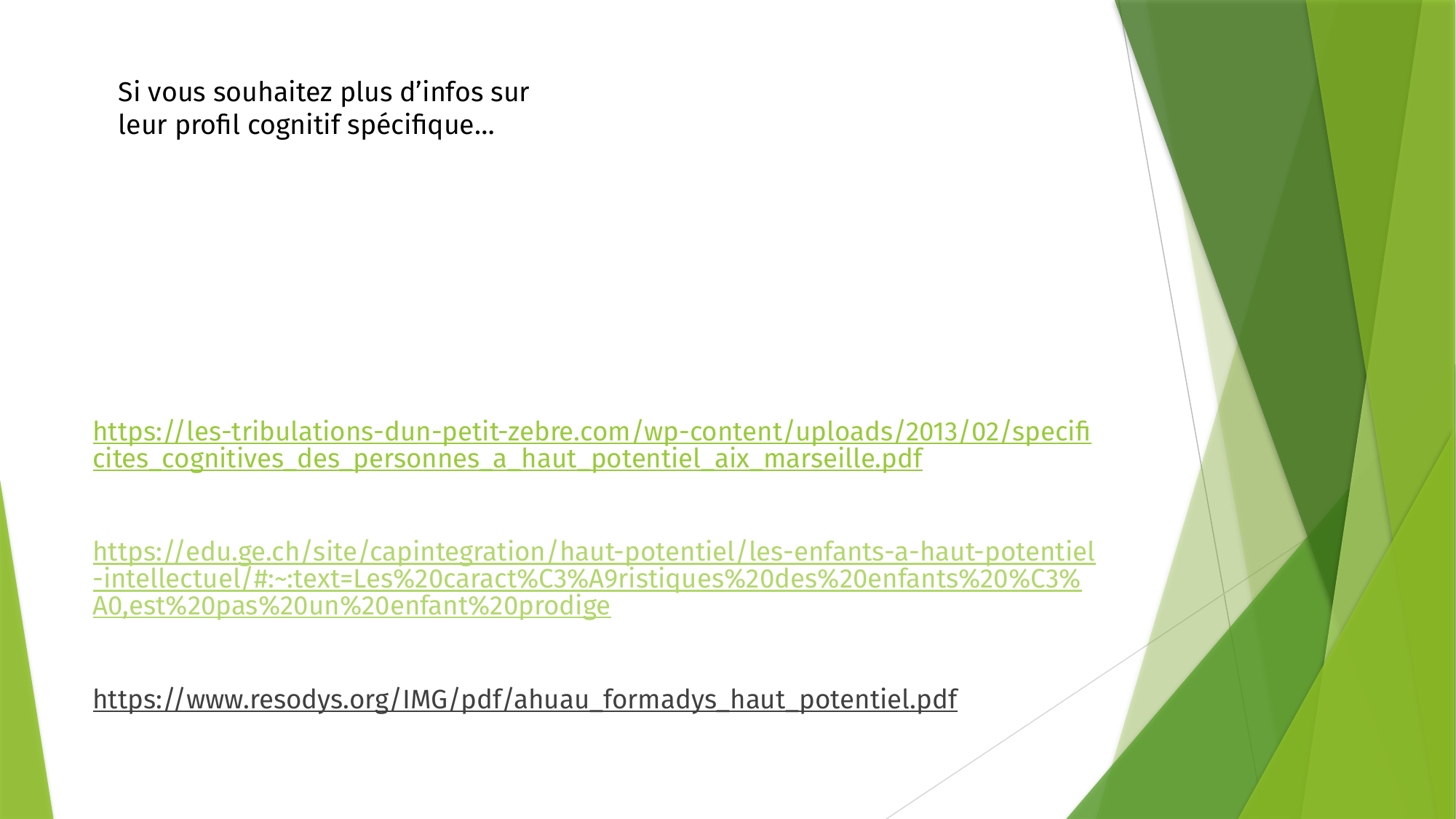

Si vous souhaitez plus d’infos sur
leur profil cognitif spécifique…

https://les-tribulations-dun-petit-zebre.com/wp-content/uploads/2013/02/specificites_cognitives_des_personnes_a_haut_potentiel_aix_marseille.pdf

https://edu.ge.ch/site/capintegration/haut-potentiel/les-enfants-a-haut-potentiel-intellectuel/#:~:text=Les%20caract%C3%A9ristiques%20des%20enfants%20%C3%A0,est%20pas%20un%20enfant%20prodige

https://www.resodys.org/IMG/pdf/ahuau_formadys_haut_potentiel.pdf